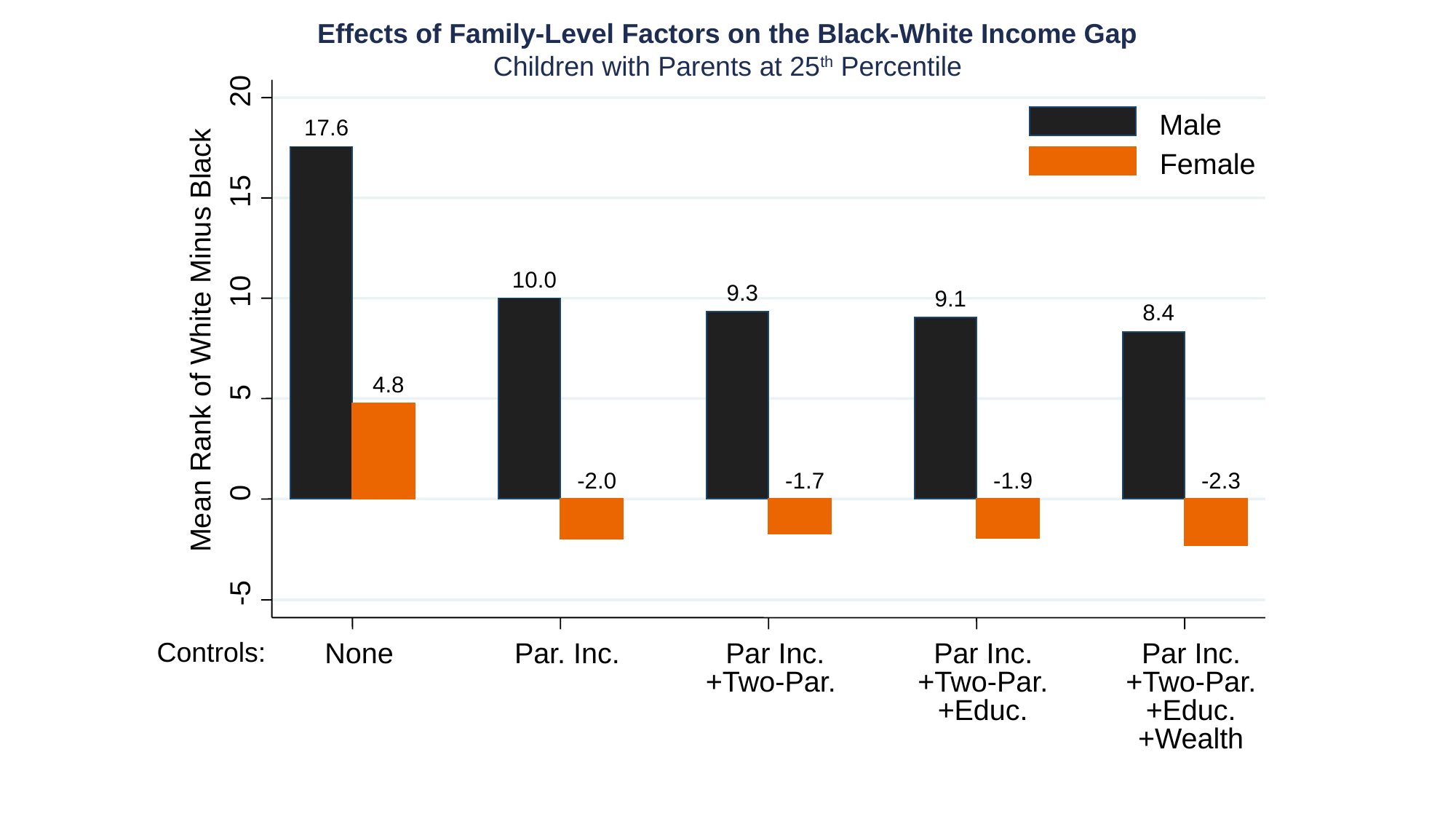

20

Male

17.6
Female

15

10.0
10
9.3
9.1

8.4

Mean Rank of White Minus Black

4.8
5

-2.0
-1.7
-1.9
-2.3
0

-5

None
Par. Inc.
Par Inc.
Par Inc.
Par Inc.
+Two-Par.
+Two-Par.
+Two-Par.
+Educ.
+Educ.
+Wealth

Effects of Family-Level Factors on the Black-White Income Gap
Children with Parents at 25th Percentile

Controls: